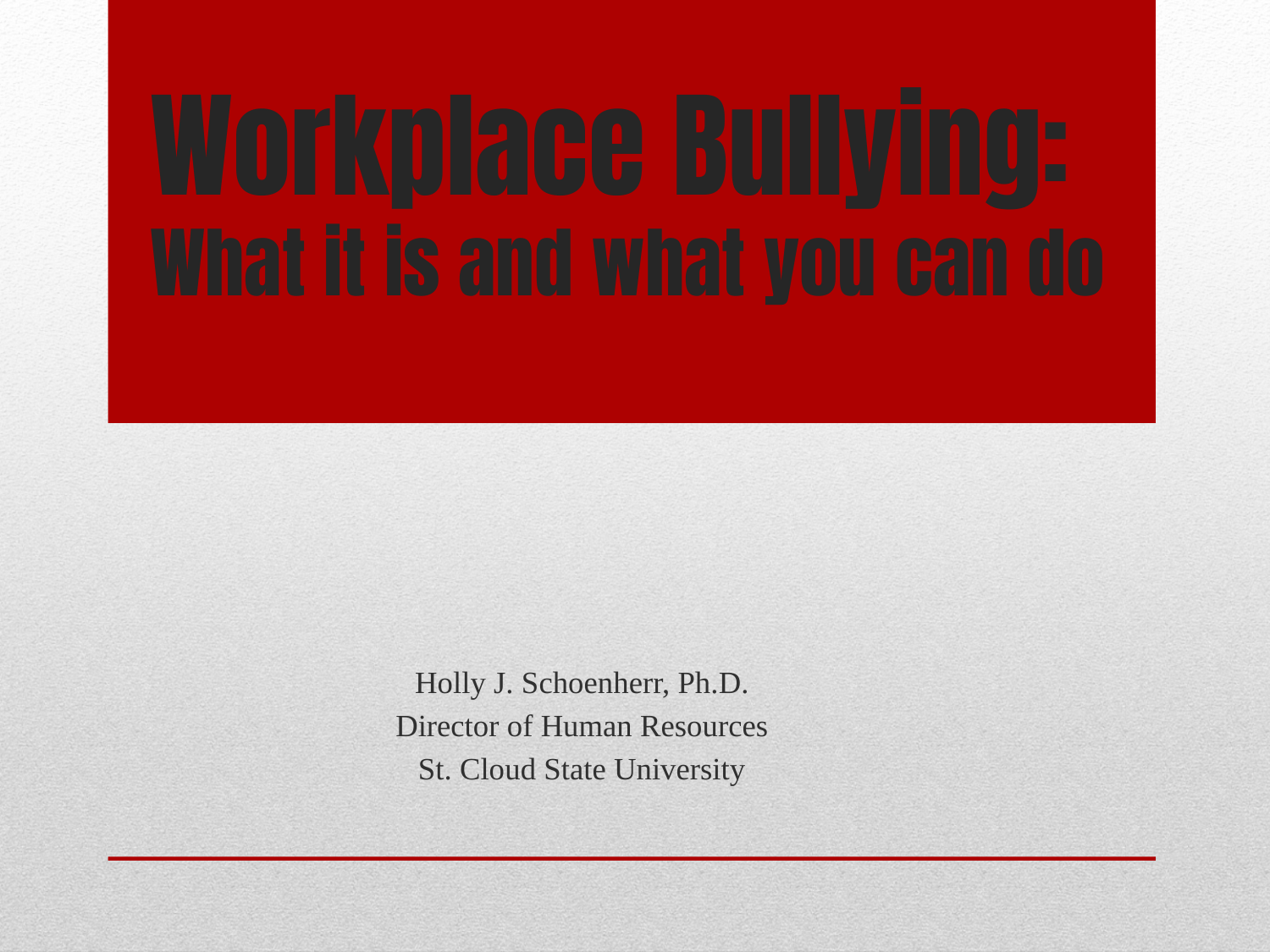

# Workplace Bullying: What it is and what you can do
Holly J. Schoenherr, Ph.D.
Director of Human Resources
St. Cloud State University